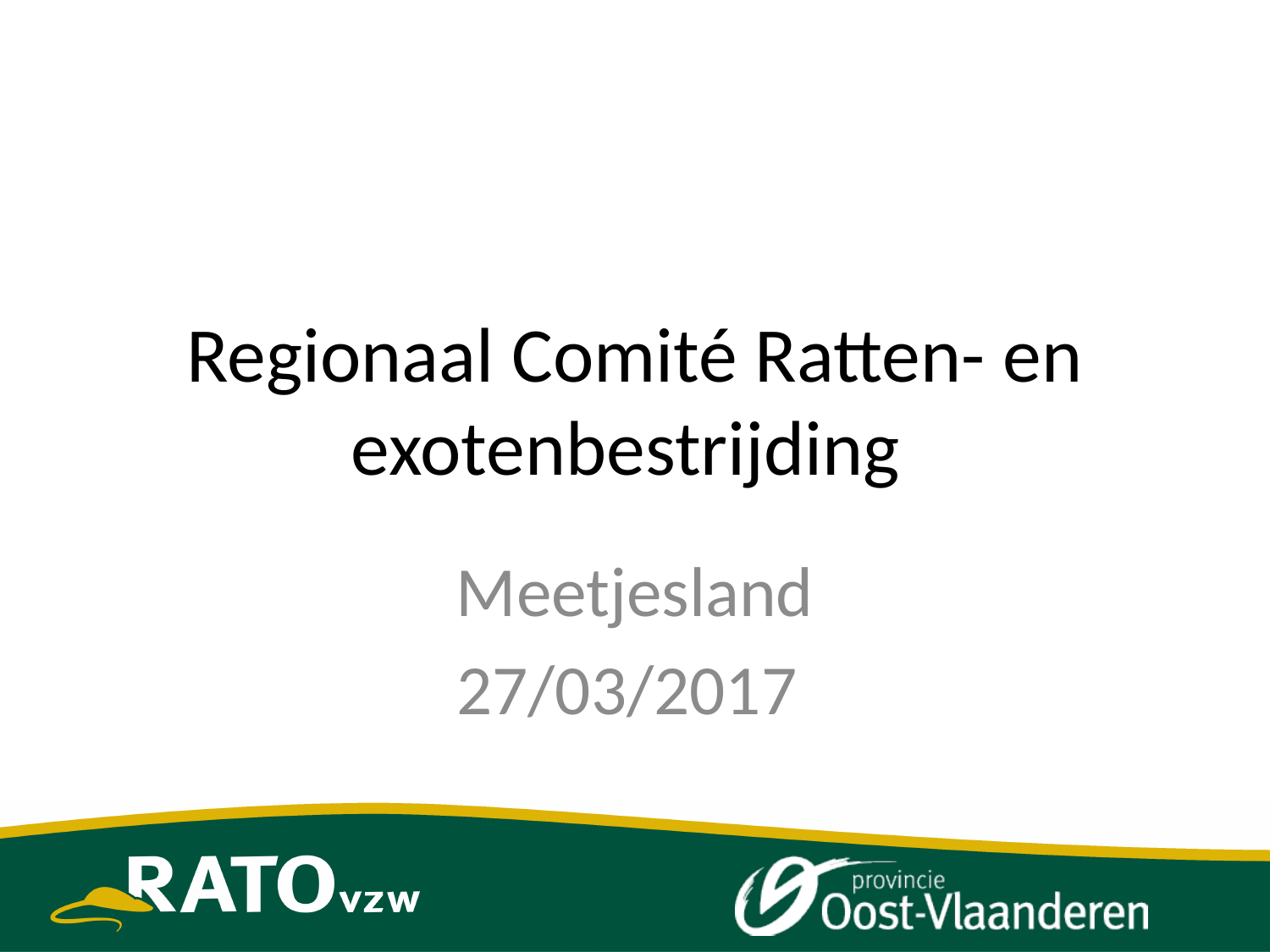

# Regionaal Comité Ratten- en exotenbestrijding
Meetjesland
27/03/2017